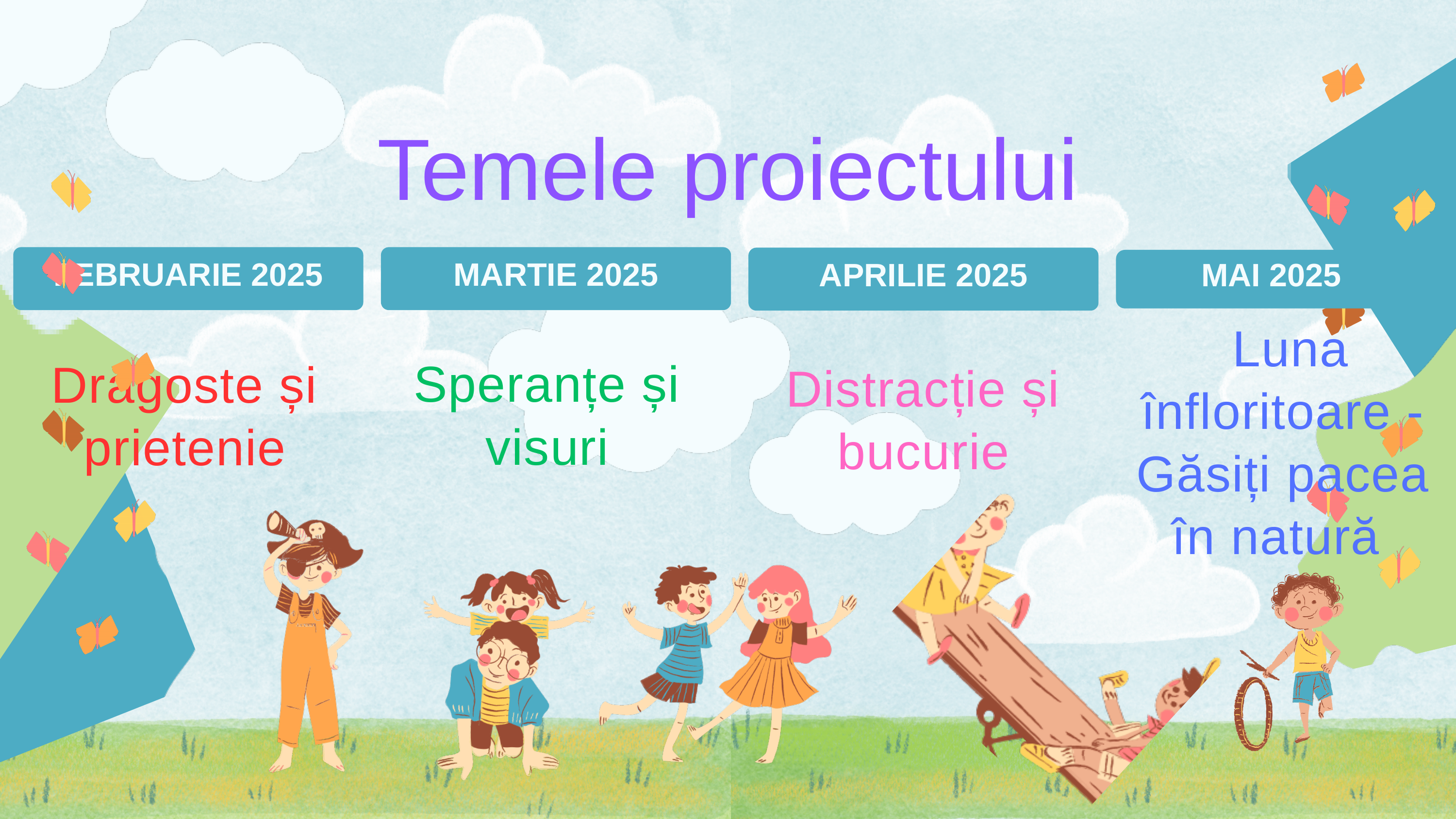

Temele proiectului

FEBRUARIE 2025

MARTIE 2025

APRILIE 2025

MAI 2025

 Luna înfloritoare - Găsiți pacea în natură

Speranțe și visuri

Dragoste și prietenie

Distracție și bucurie